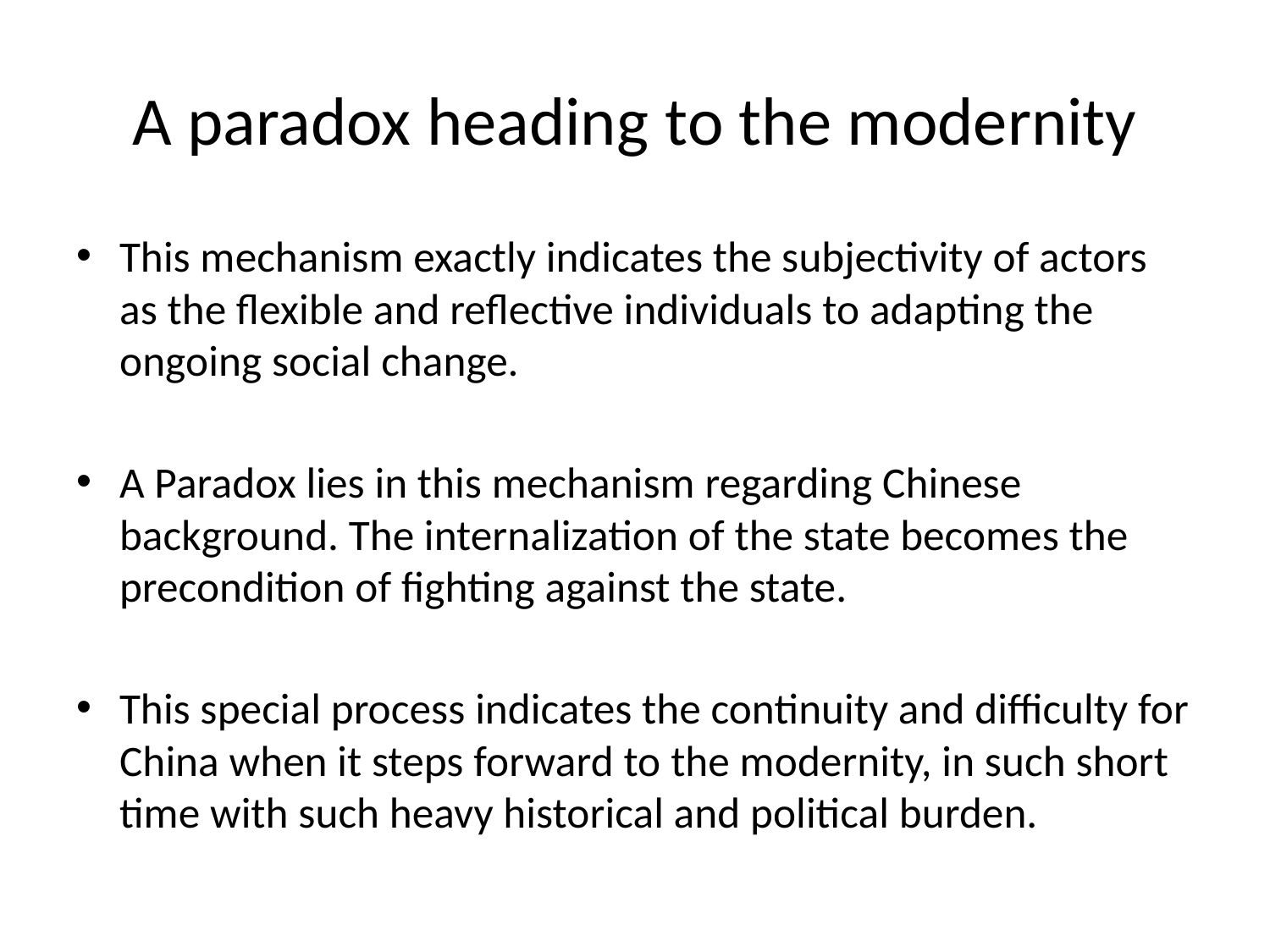

# A paradox heading to the modernity
This mechanism exactly indicates the subjectivity of actors as the flexible and reflective individuals to adapting the ongoing social change.

A Paradox lies in this mechanism regarding Chinese background. The internalization of the state becomes the precondition of fighting against the state.

This special process indicates the continuity and difficulty for China when it steps forward to the modernity, in such short time with such heavy historical and political burden.